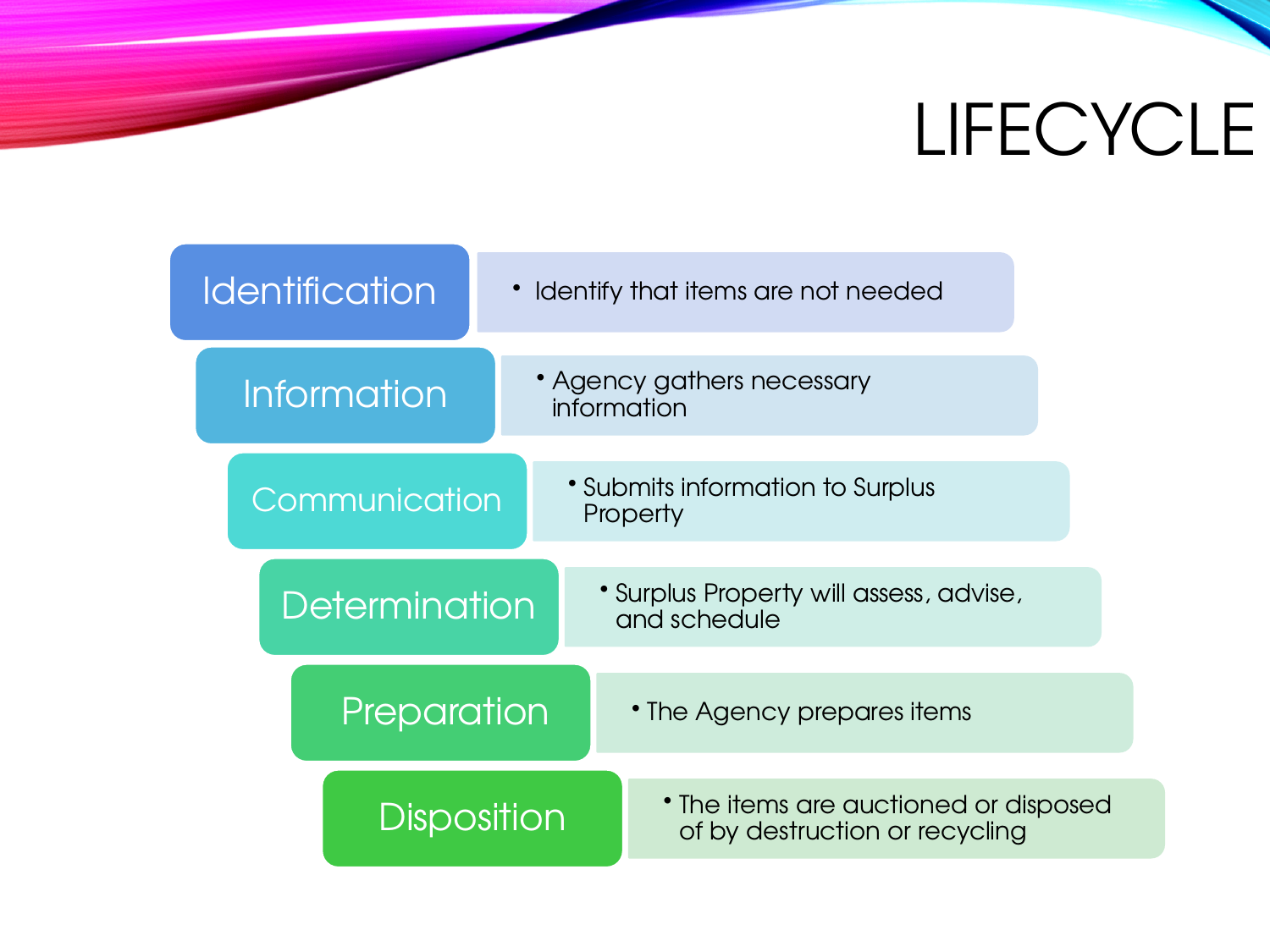

# LIFECYCLE

Identification

 Identify that items are not needed

Information

Agency gathers necessary information

Communication

Submits information to Surplus Property

Determination

Surplus Property will assess, advise, and schedule

 Preparation

The Agency prepares items

Disposition

The items are auctioned or disposed of by destruction or recycling